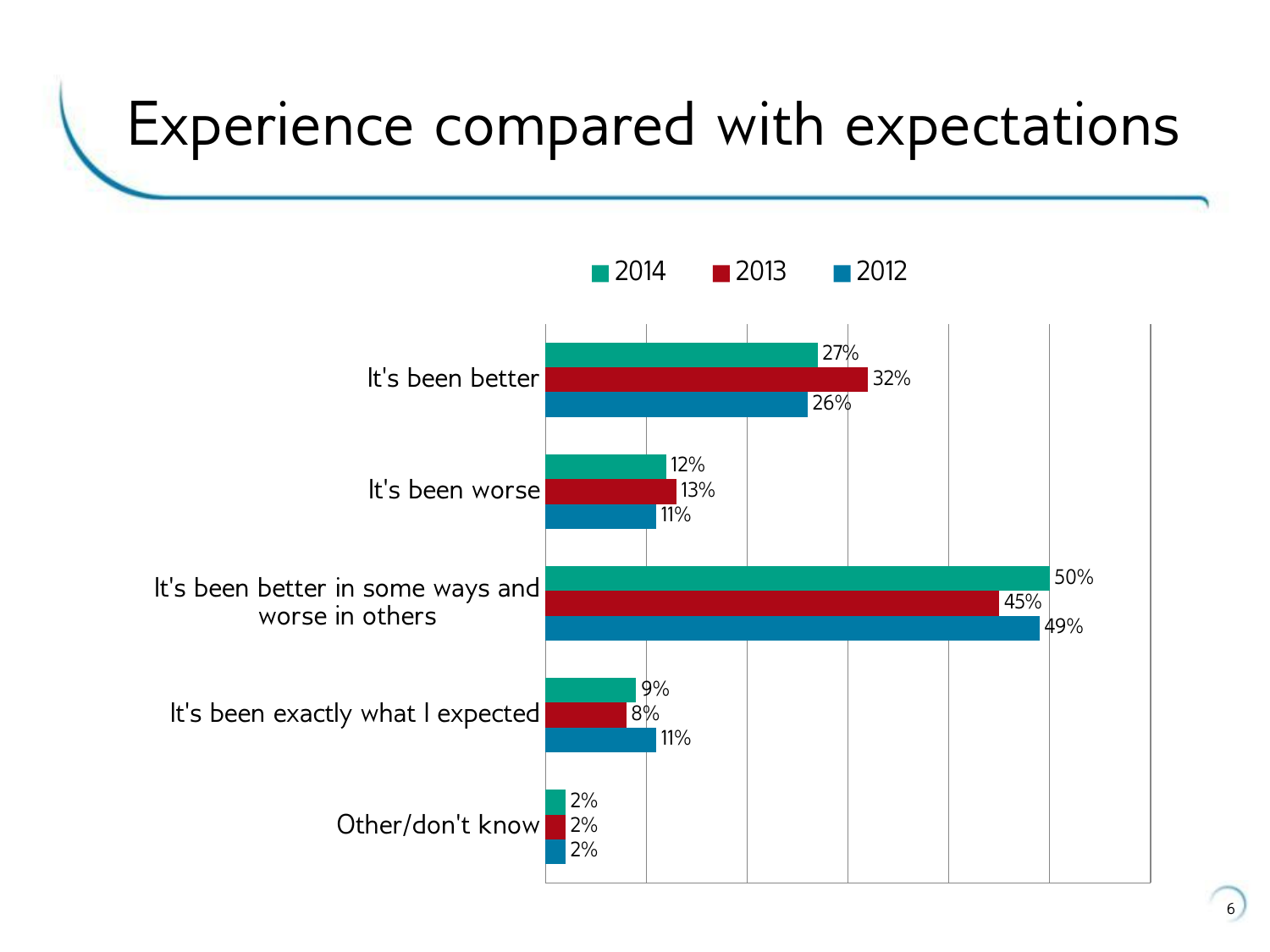

# Experience compared with expectations

### Chart

| Category | 2012 | 2013 | 2014 |
|---|---|---|---|
| Other/don't know | 0.02 | 0.02 | 0.02 |
| It's been exactly what I expected | 0.11 | 0.08 | 0.09 |
| It's been better in some ways and worse in others | 0.49 | 0.45 | 0.5 |
| It's been worse | 0.11 | 0.13 | 0.12 |
| It's been better | 0.26 | 0.32 | 0.27 |
6